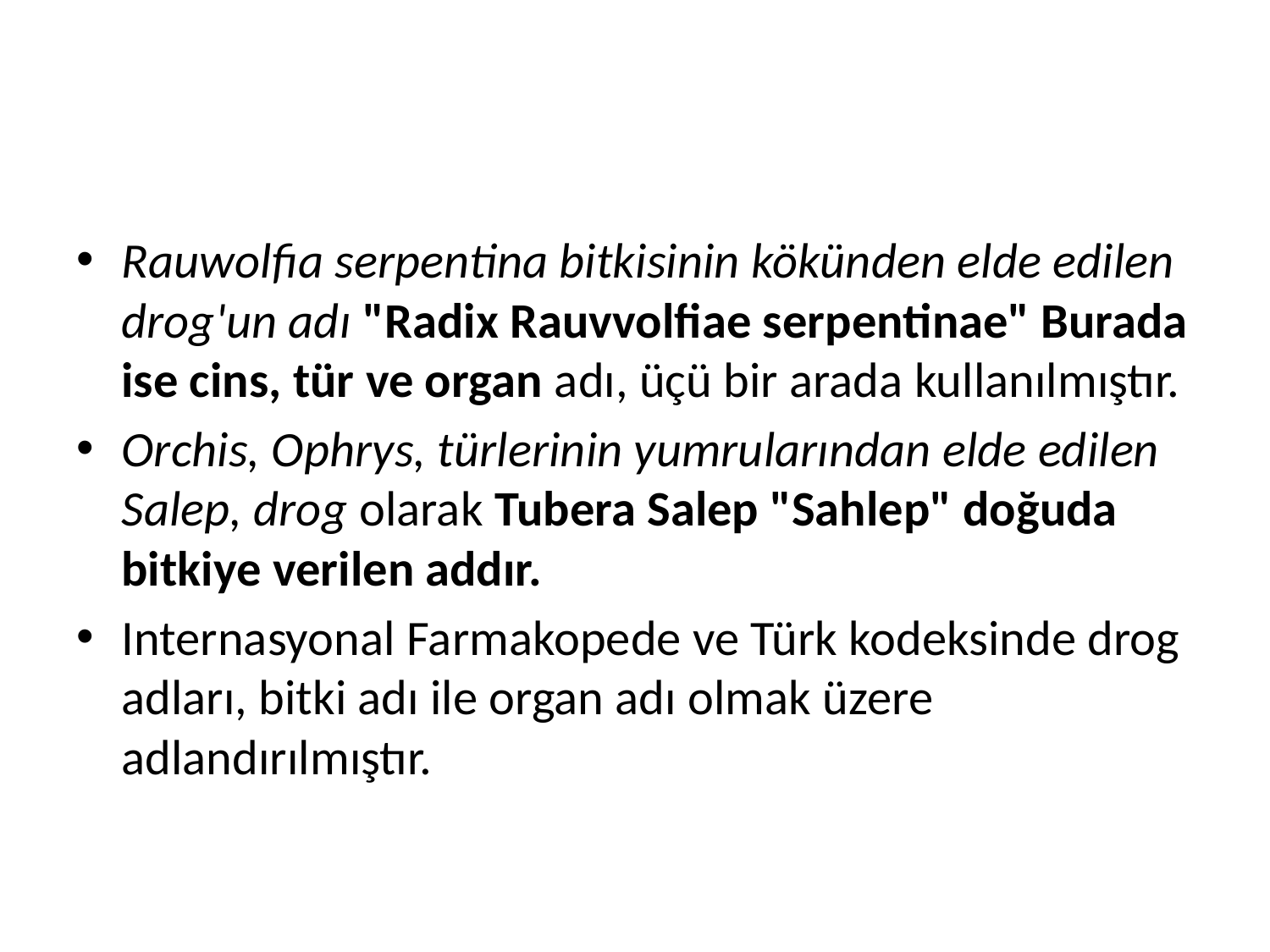

#
Rauwolfia serpentina bitkisinin kökünden elde edilen drog'un adı "Radix Rauvvolfiae serpentinae" Burada ise cins, tür ve organ adı, üçü bir arada kullanılmıştır.
Orchis, Ophrys, türlerinin yumrularından elde edilen Salep, drog olarak Tubera Salep "Sahlep" doğuda bitkiye verilen addır.
Internasyonal Farmakopede ve Türk kodeksinde drog adları, bitki adı ile organ adı olmak üzere adlandırılmıştır.